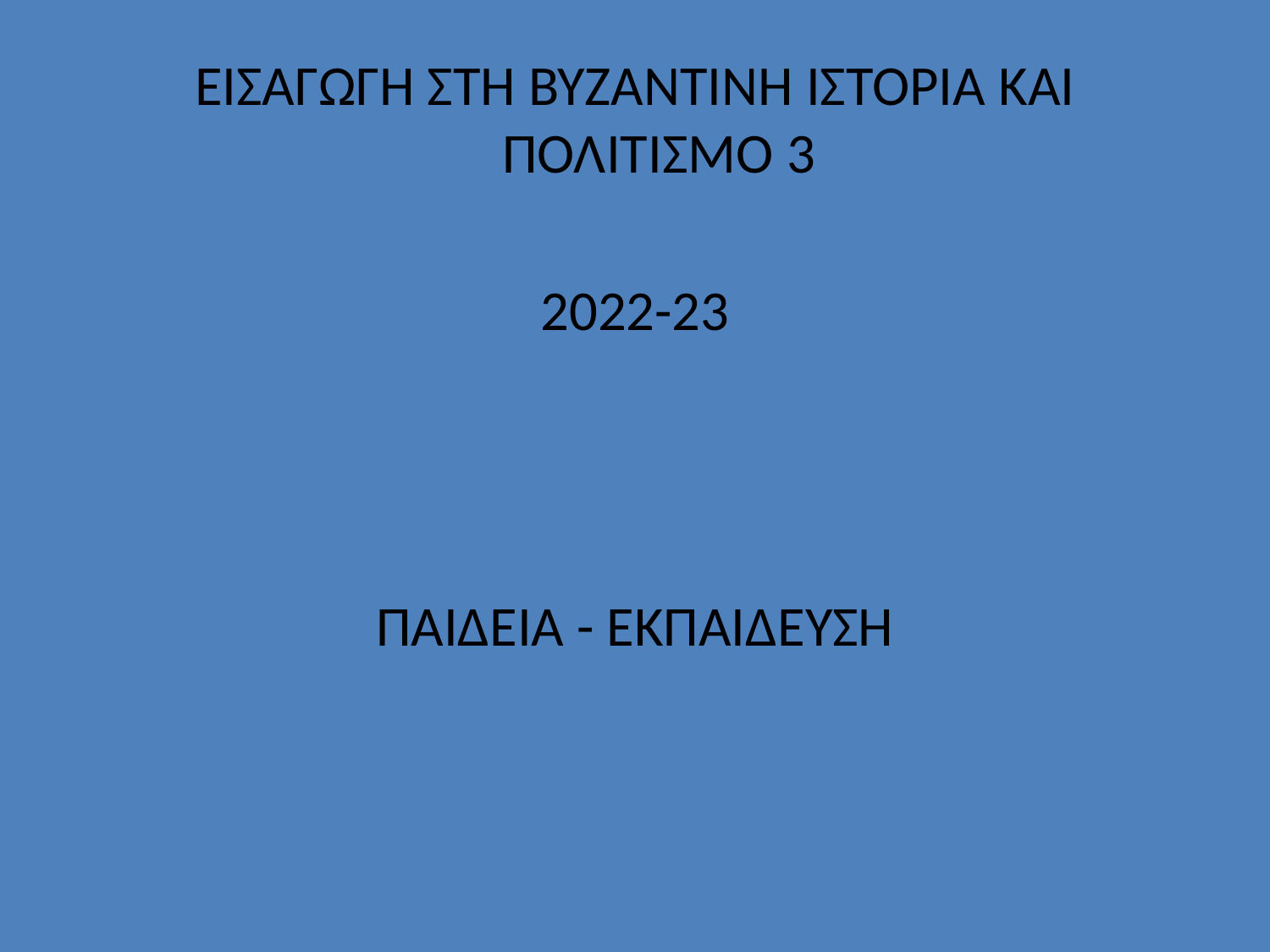

ΕΙΣΑΓΩΓΗ ΣΤΗ ΒΥΖΑΝΤΙΝΗ ΙΣΤΟΡΙΑ ΚΑΙ ΠΟΛΙΤΙΣΜΟ 3

2022-23

ΠΑΙΔΕΙΑ - ΕΚΠΑΙΔΕΥΣΗ